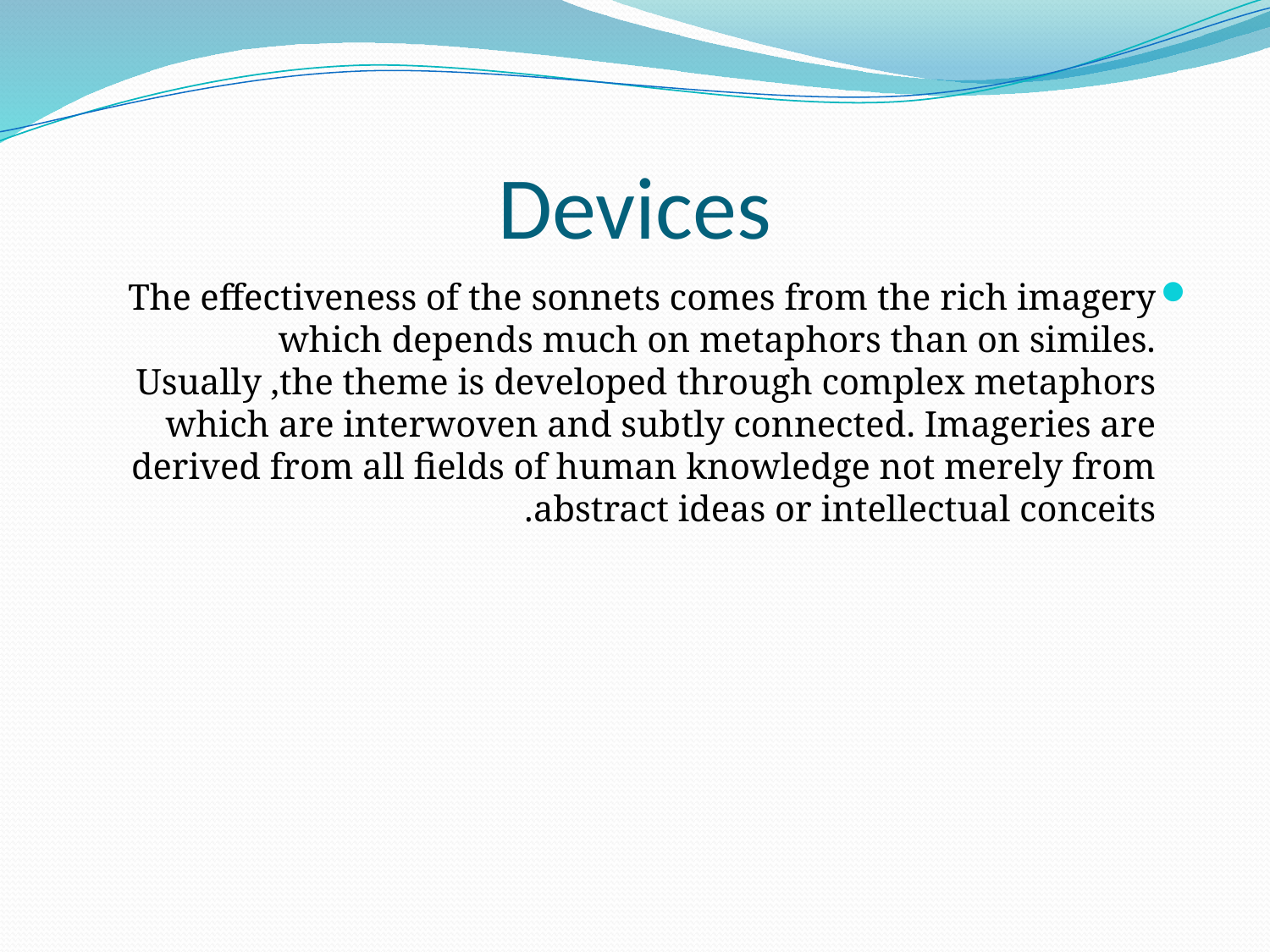

# Devices
The effectiveness of the sonnets comes from the rich imagery which depends much on metaphors than on similes. Usually ,the theme is developed through complex metaphors which are interwoven and subtly connected. Imageries are derived from all fields of human knowledge not merely from abstract ideas or intellectual conceits.